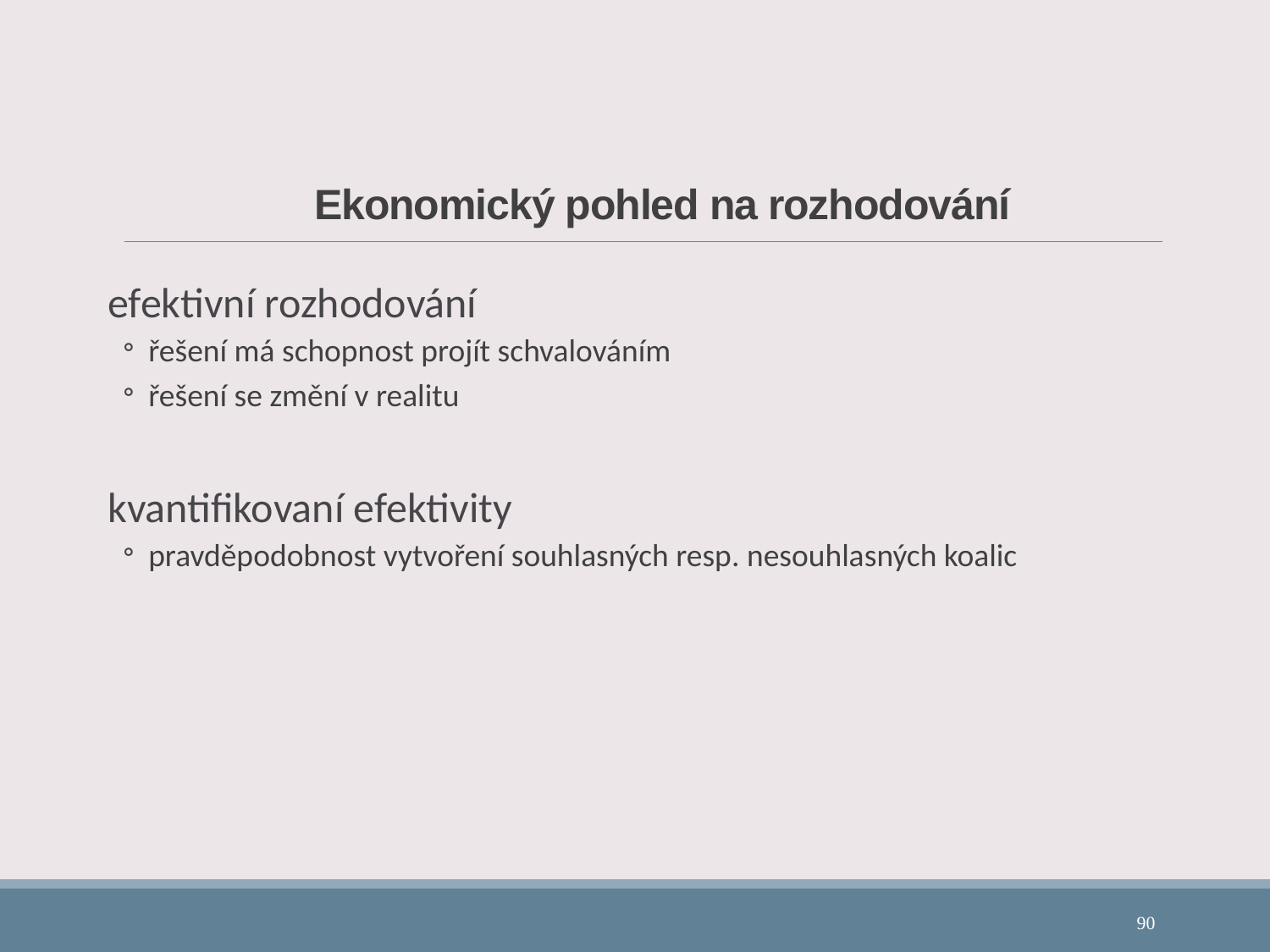

# Ekonomický pohled na rozhodování
efektivní rozhodování
řešení má schopnost projít schvalováním
řešení se změní v realitu

kvantifikovaní efektivity
pravděpodobnost vytvoření souhlasných resp. nesouhlasných koalic
90